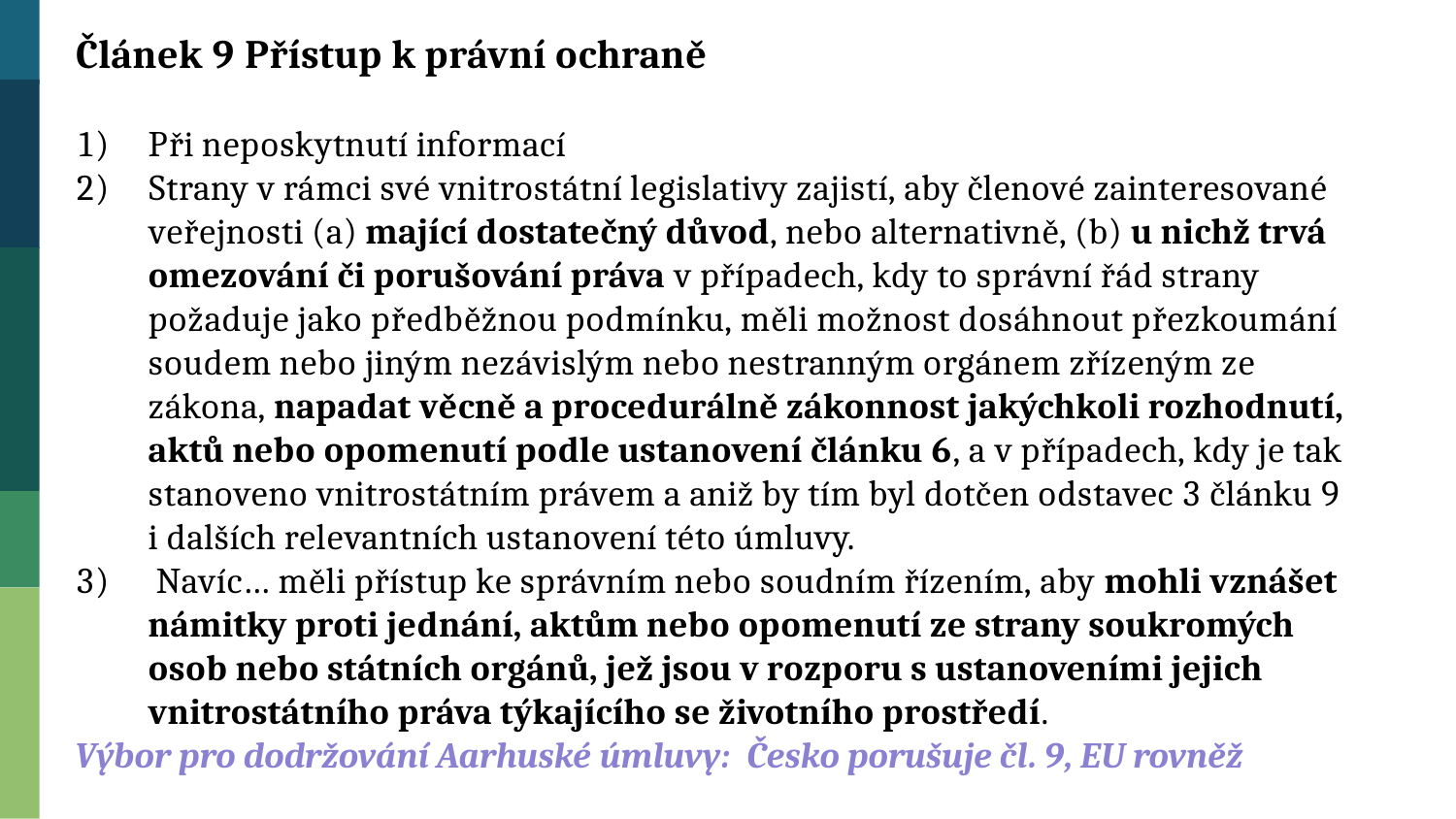

Článek 9 Přístup k právní ochraně

Při neposkytnutí informací
Strany v rámci své vnitrostátní legislativy zajistí, aby členové zainteresované veřejnosti (a) mající dostatečný důvod, nebo alternativně, (b) u nichž trvá omezování či porušování práva v případech, kdy to správní řád strany požaduje jako předběžnou podmínku, měli možnost dosáhnout přezkoumání soudem nebo jiným nezávislým nebo nestranným orgánem zřízeným ze zákona, napadat věcně a procedurálně zákonnost jakýchkoli rozhodnutí, aktů nebo opomenutí podle ustanovení článku 6, a v případech, kdy je tak stanoveno vnitrostátním právem a aniž by tím byl dotčen odstavec 3 článku 9 i dalších relevantních ustanovení této úmluvy.
 Navíc… měli přístup ke správním nebo soudním řízením, aby mohli vznášet námitky proti jednání, aktům nebo opomenutí ze strany soukromých osob nebo státních orgánů, jež jsou v rozporu s ustanoveními jejich vnitrostátního práva týkajícího se životního prostředí.
Výbor pro dodržování Aarhuské úmluvy:  Česko porušuje čl. 9, EU rovněž